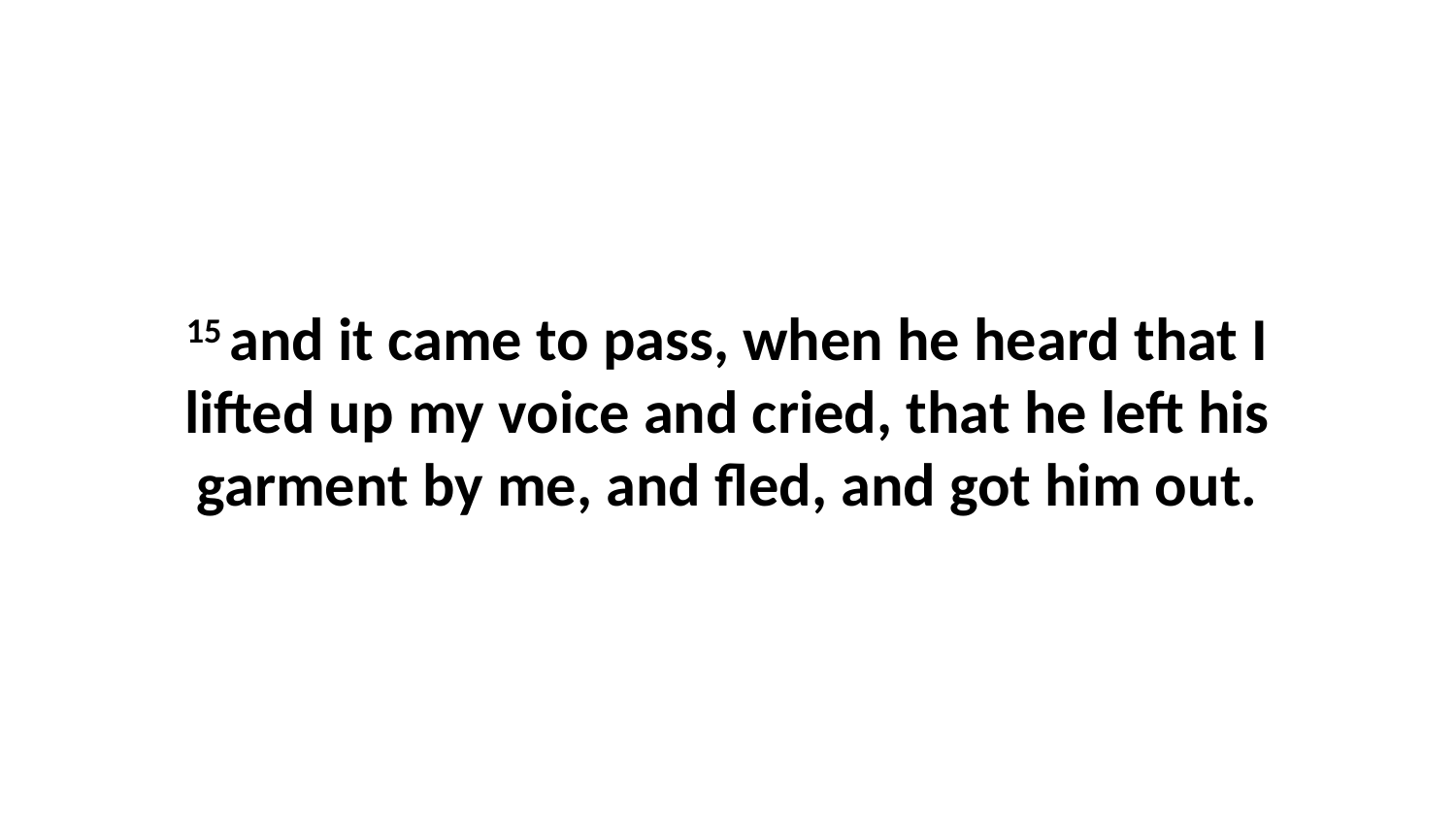

15 and it came to pass, when he heard that I lifted up my voice and cried, that he left his garment by me, and fled, and got him out.